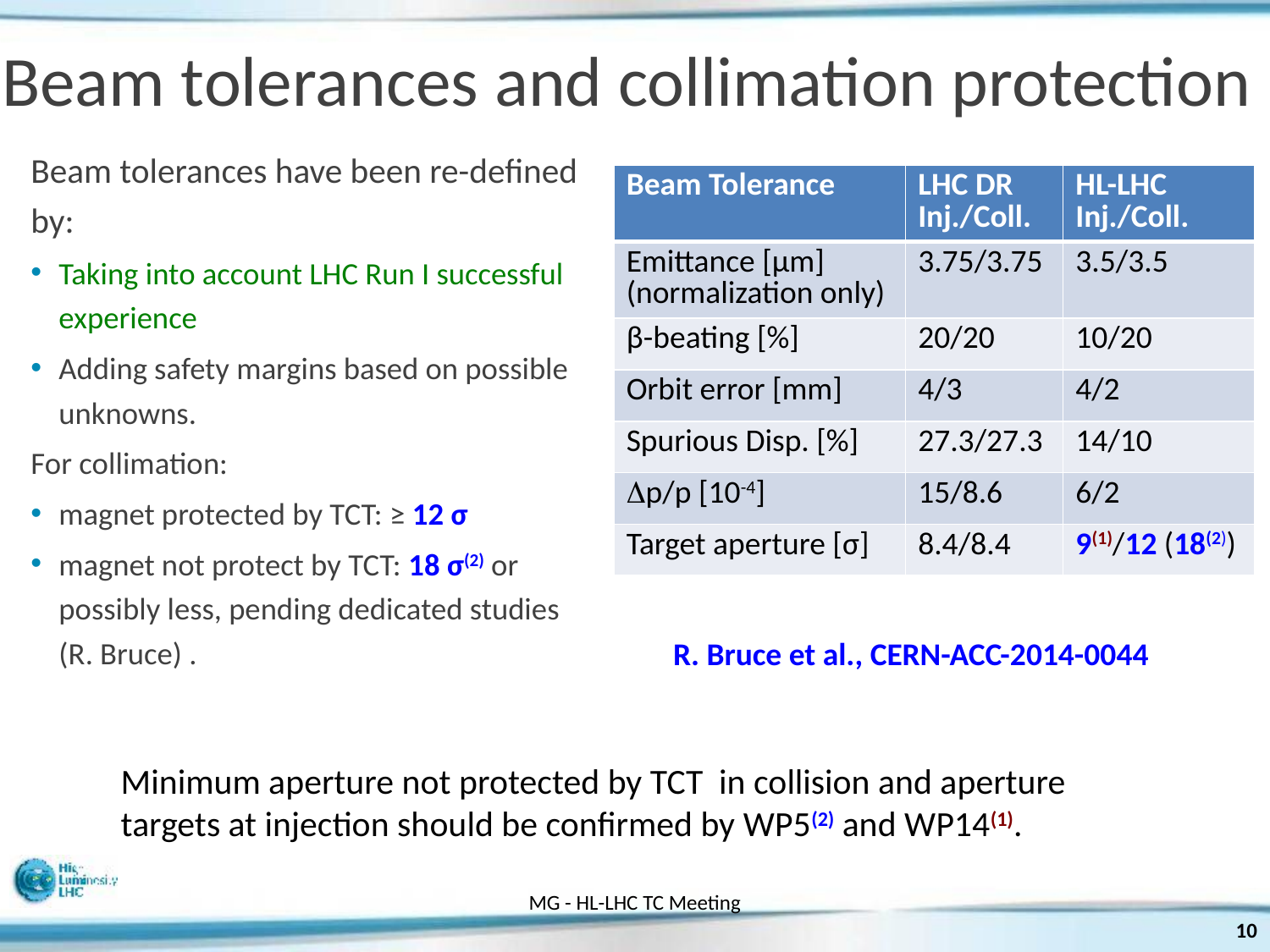

# Beam tolerances and collimation protection
Beam tolerances have been re-defined by:
Taking into account LHC Run I successful experience
Adding safety margins based on possible unknowns.
For collimation:
magnet protected by TCT: ≥ 12 σ
magnet not protect by TCT: 18 σ(2) or possibly less, pending dedicated studies (R. Bruce) .
| Beam Tolerance | LHC DR Inj./Coll. | HL-LHC Inj./Coll. |
| --- | --- | --- |
| Emittance [µm] (normalization only) | 3.75/3.75 | 3.5/3.5 |
| β-beating [%] | 20/20 | 10/20 |
| Orbit error [mm] | 4/3 | 4/2 |
| Spurious Disp. [%] | 27.3/27.3 | 14/10 |
| Δp/p [10-4] | 15/8.6 | 6/2 |
| Target aperture [σ] | 8.4/8.4 | 9(1)/12 (18(2)) |
R. Bruce et al., CERN-ACC-2014-0044
Minimum aperture not protected by TCT  in collision and aperture targets at injection should be confirmed by WP5(2) and WP14(1).
MG - HL-LHC TC Meeting
10